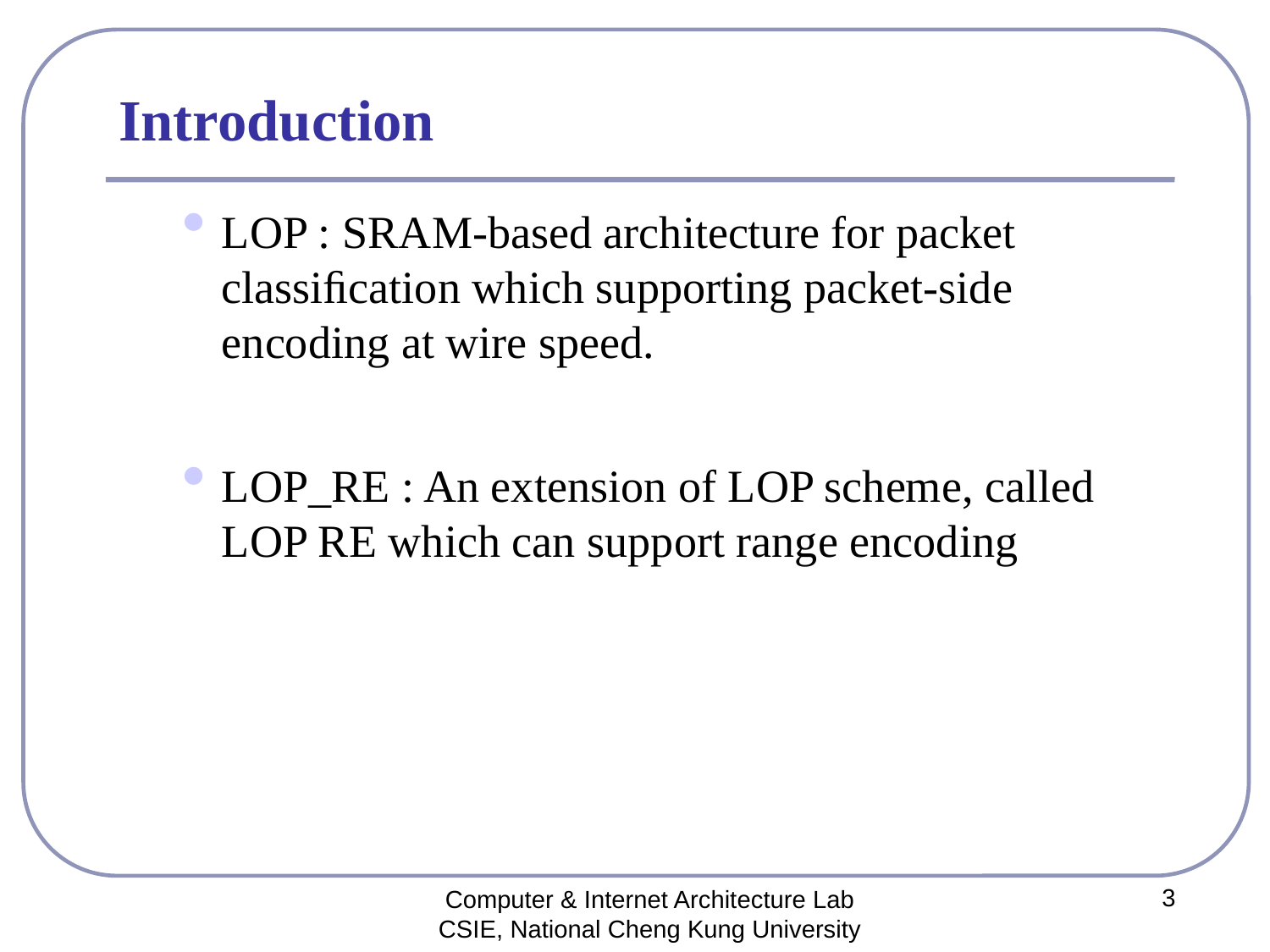

# Introduction
LOP : SRAM-based architecture for packet classiﬁcation which supporting packet-side encoding at wire speed.

LOP_RE : An extension of LOP scheme, called LOP RE which can support range encoding
3
Computer & Internet Architecture Lab
CSIE, National Cheng Kung University